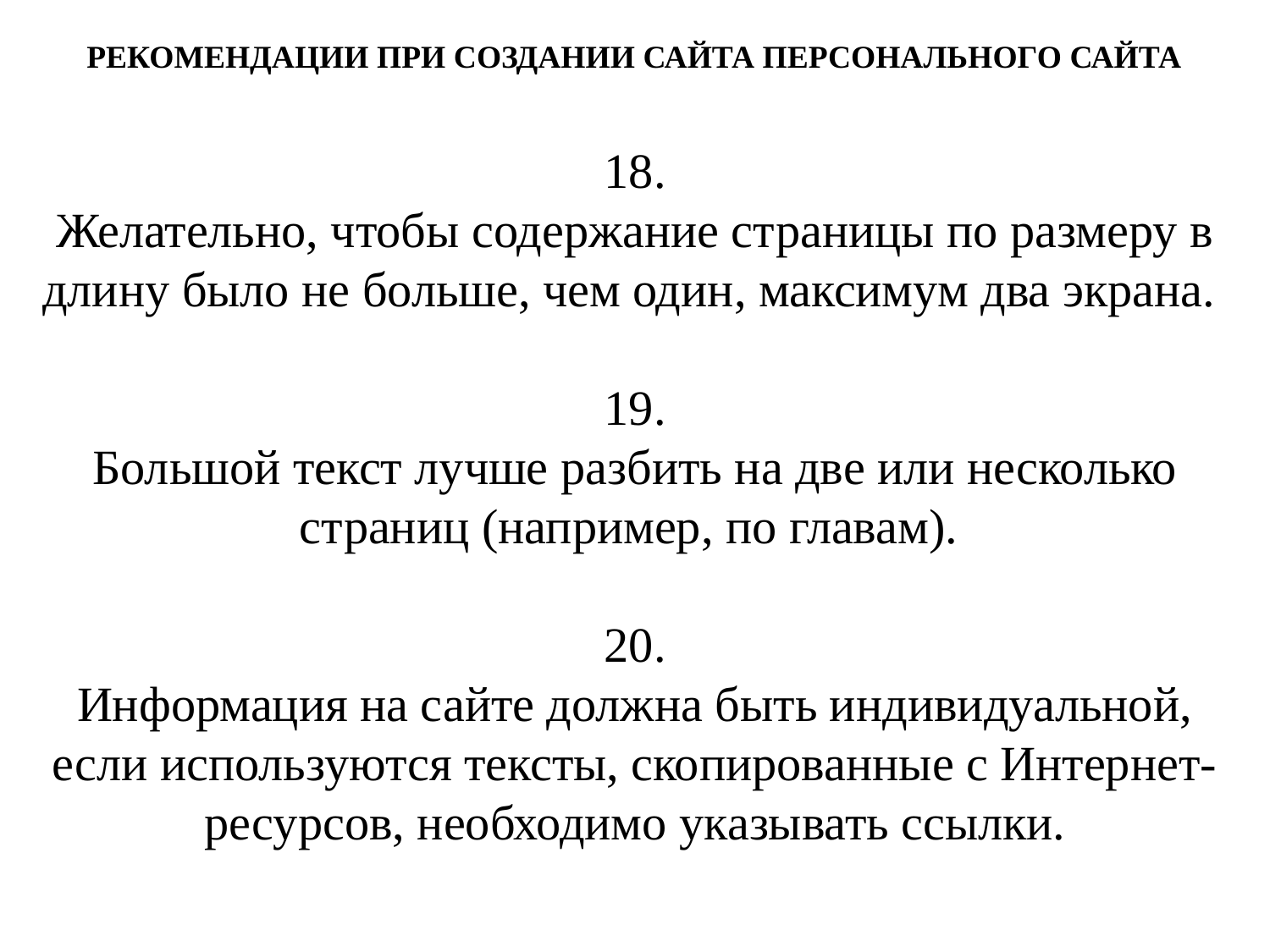

РЕКОМЕНДАЦИИ ПРИ СОЗДАНИИ САЙТА ПЕРСОНАЛЬНОГО САЙТА
18.
Желательно, чтобы содержание страницы по размеру в длину было не больше, чем один, максимум два экрана.

19.
Большой текст лучше разбить на две или несколько страниц (например, по главам).

20.
Информация на сайте должна быть индивидуальной, если используются тексты, скопированные с Интернет-ресурсов, необходимо указывать ссылки.